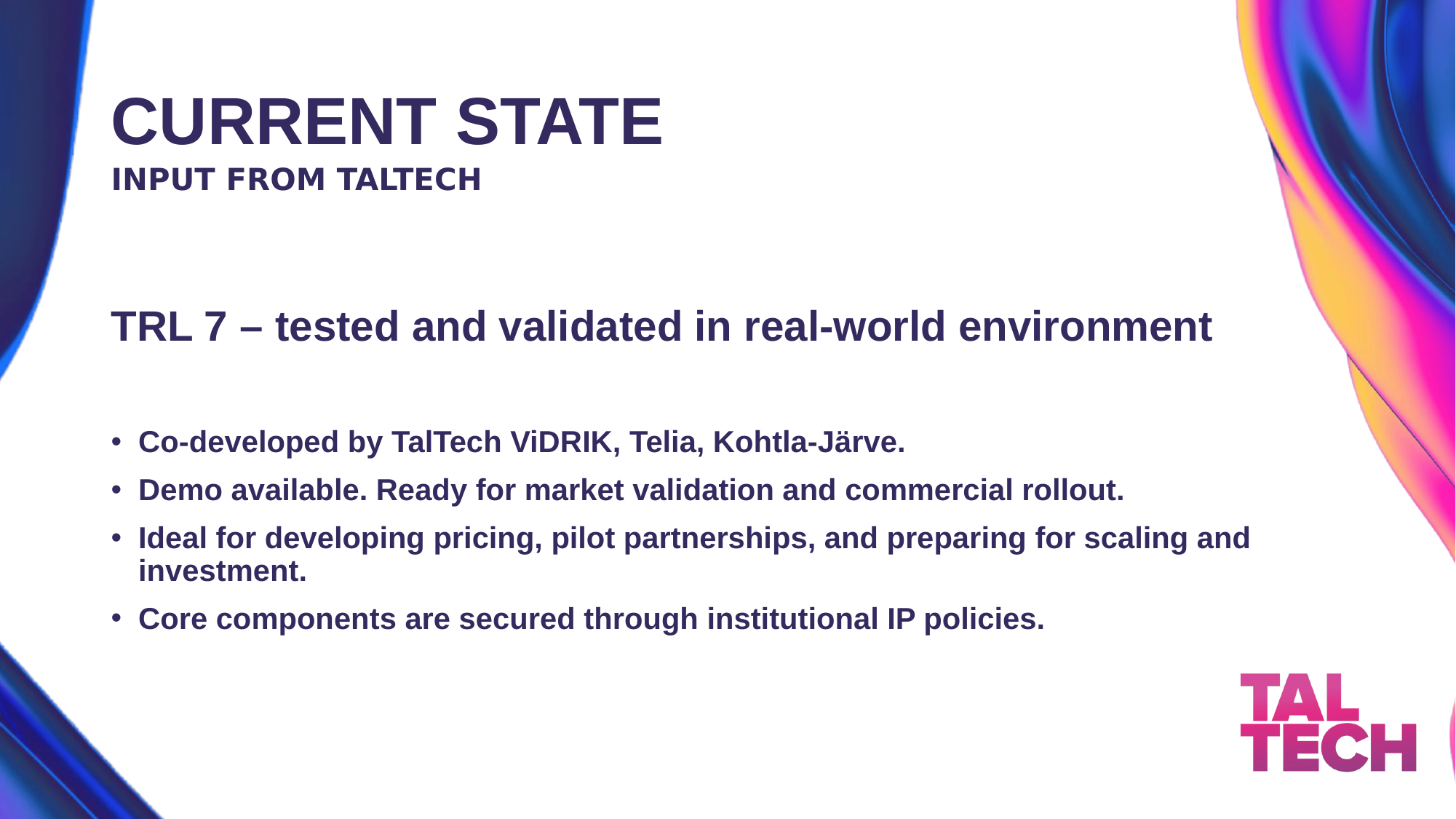

# CURRENT STATE
INPUT FROM TALTECH
TRL 7 – tested and validated in real-world environment

Co-developed by TalTech ViDRIK, Telia, Kohtla-Järve.
Demo available. Ready for market validation and commercial rollout.
Ideal for developing pricing, pilot partnerships, and preparing for scaling and investment.
Core components are secured through institutional IP policies.